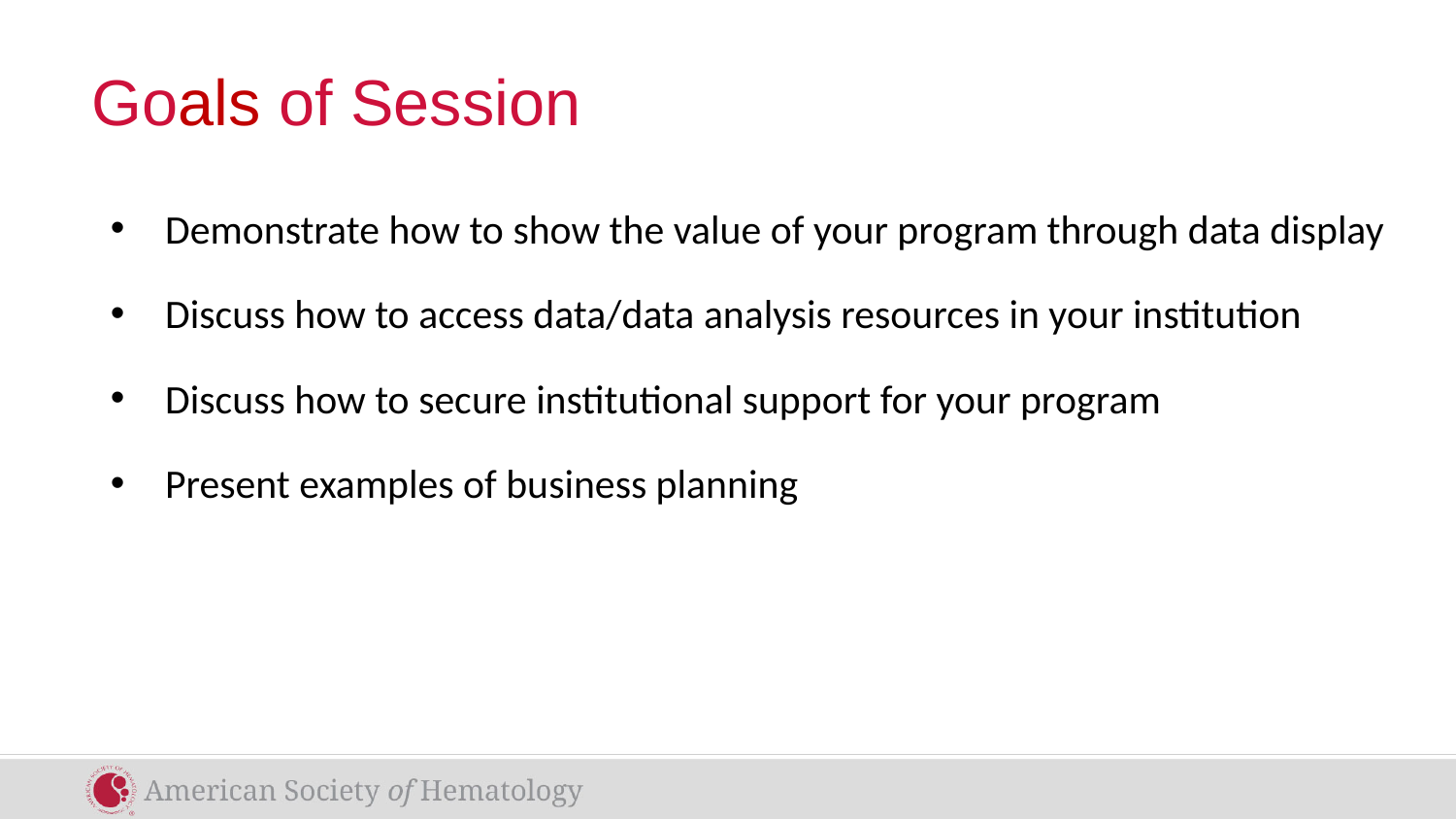

# Goals of Session
Demonstrate how to show the value of your program through data display
Discuss how to access data/data analysis resources in your institution
Discuss how to secure institutional support for your program
Present examples of business planning